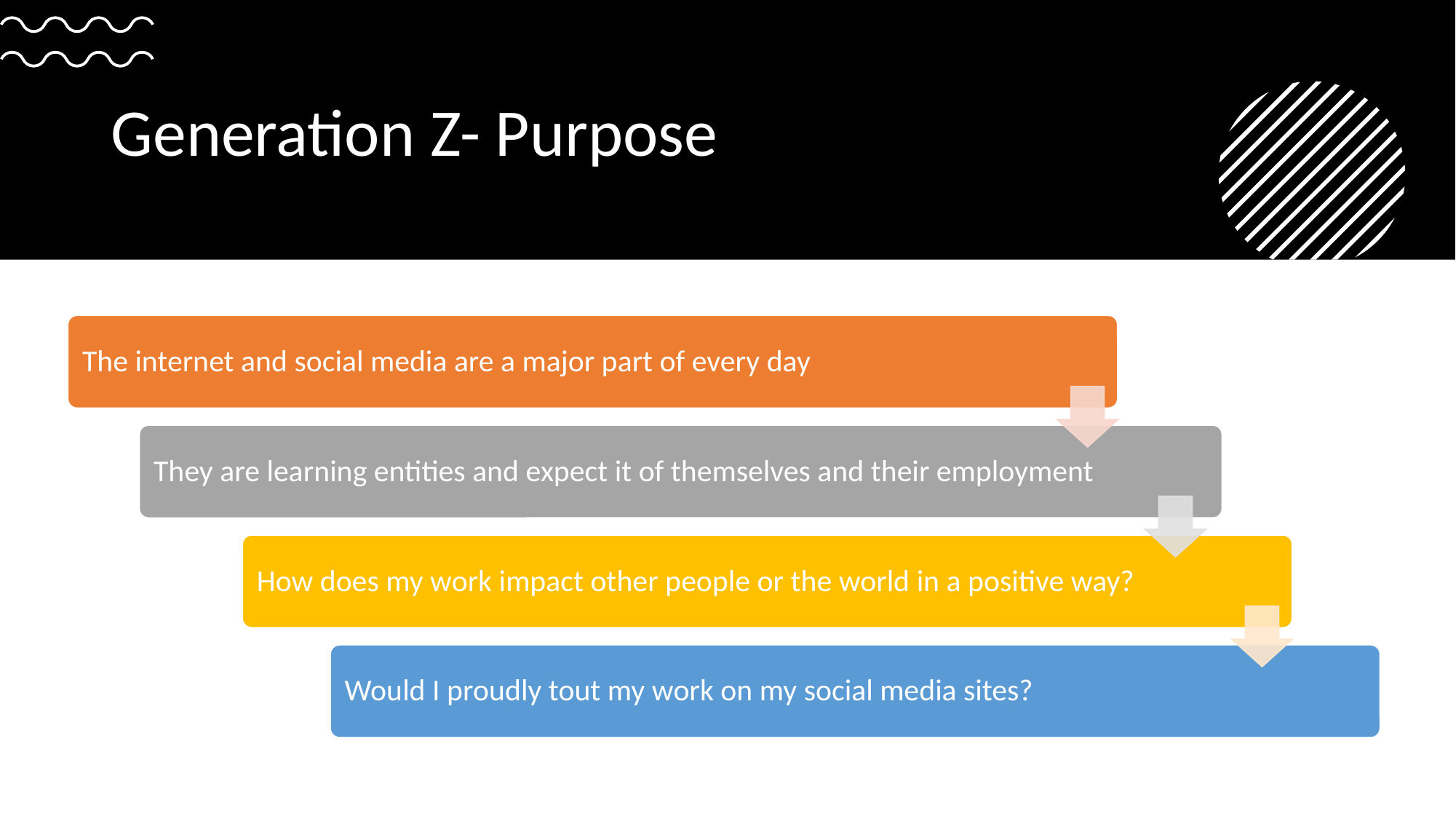

# Generation Z- Purpose

The internet and social media are a major part of every day
They are learning entities and expect it of themselves and their employment
How does my work impact other people or the world in a positive way?
Would I proudly tout my work on my social media sites?